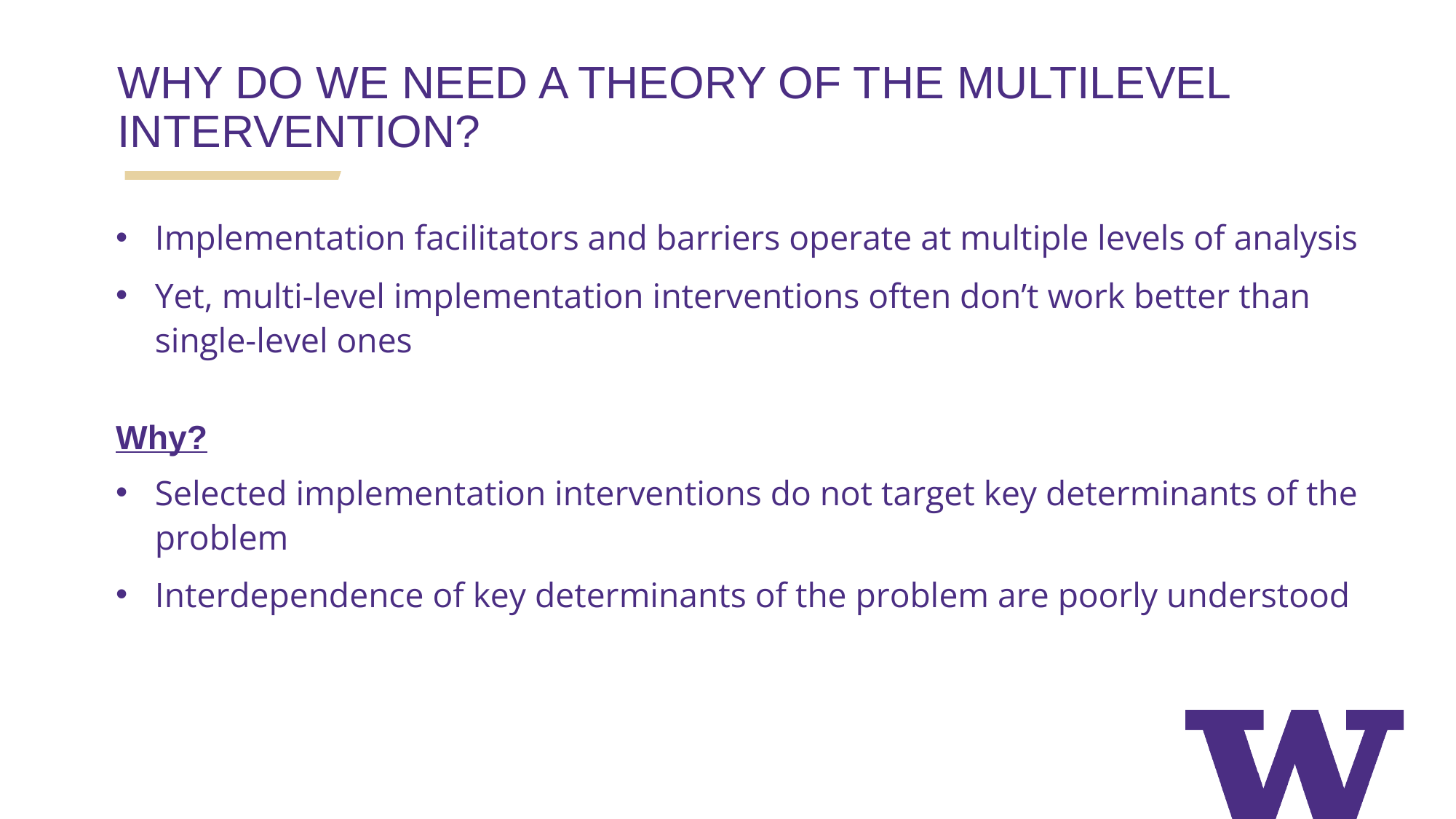

WHY DO WE NEED A THEORY OF THE MULTILEVEL INTERVENTION?
Implementation facilitators and barriers operate at multiple levels of analysis
Yet, multi-level implementation interventions often don’t work better than single-level ones

Why?
Selected implementation interventions do not target key determinants of the problem
Interdependence of key determinants of the problem are poorly understood